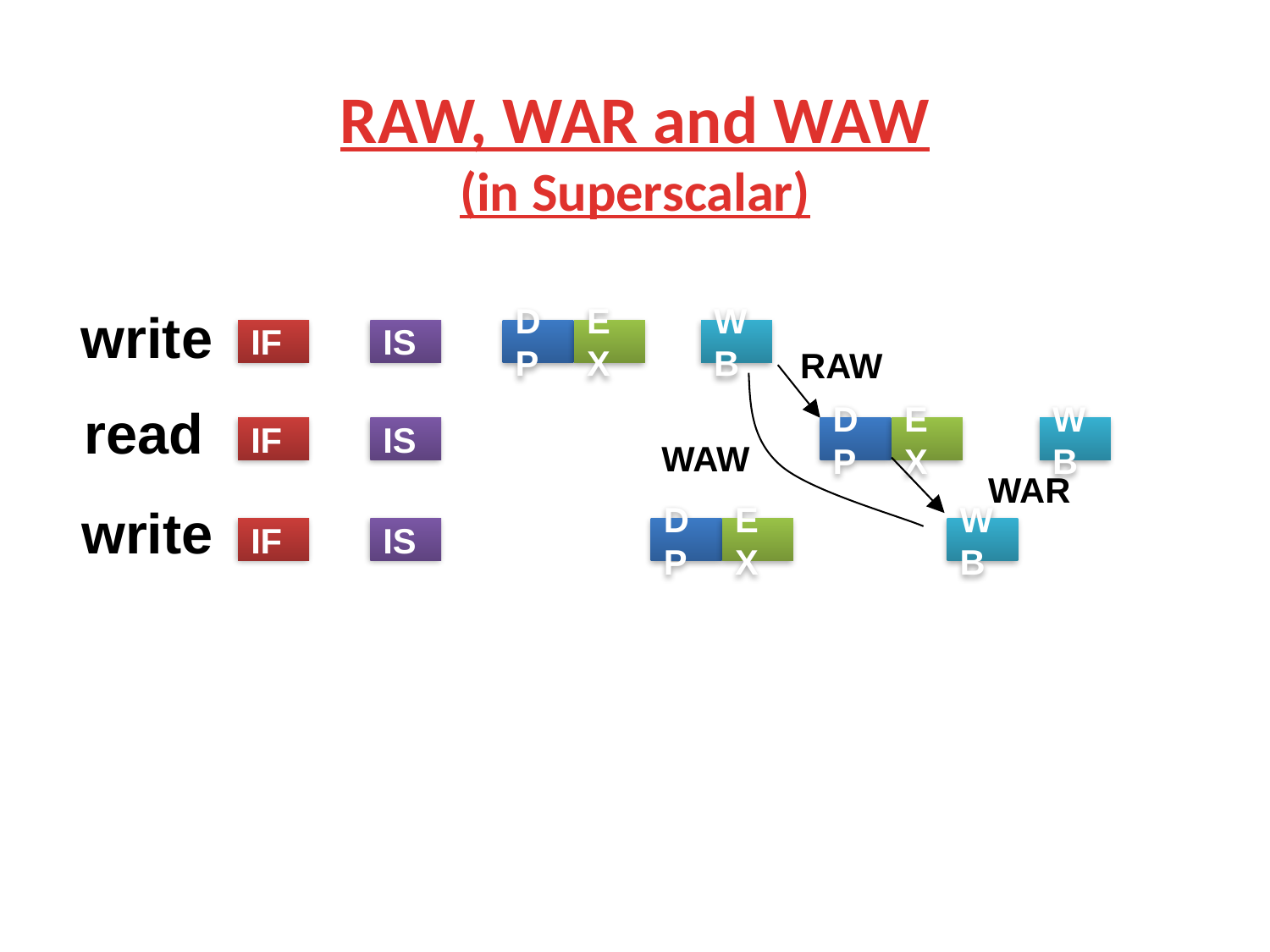

# RAW, WAR and WAW (in Superscalar)
write
IF
IS
DP
EX
WB
RAW

read
IF
IS
DP
EX
WB
WAW
WAR
write
IF
IS
DP
EX
WB